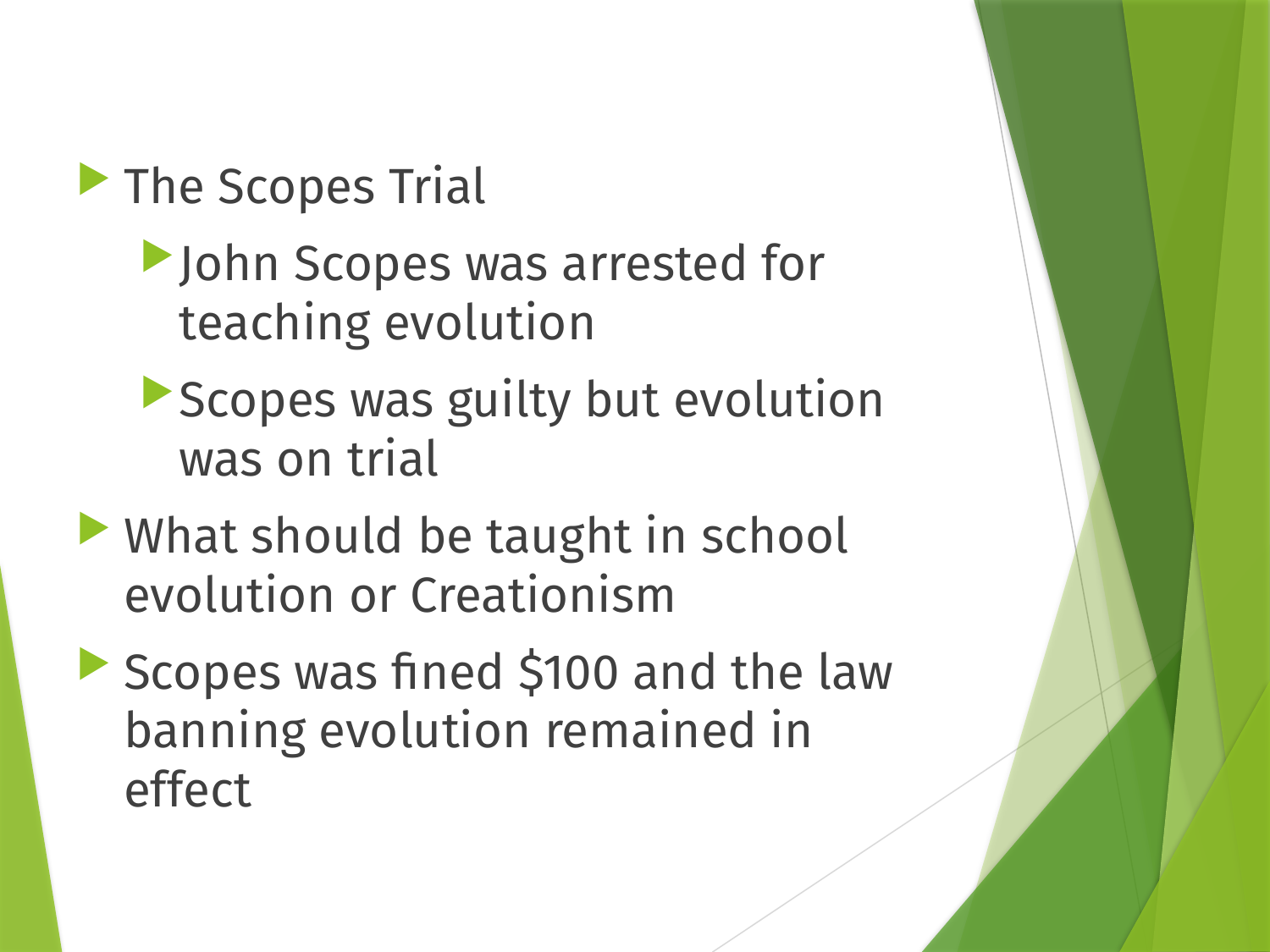

#
The Scopes Trial
John Scopes was arrested for teaching evolution
Scopes was guilty but evolution was on trial
What should be taught in school evolution or Creationism
Scopes was fined $100 and the law banning evolution remained in effect